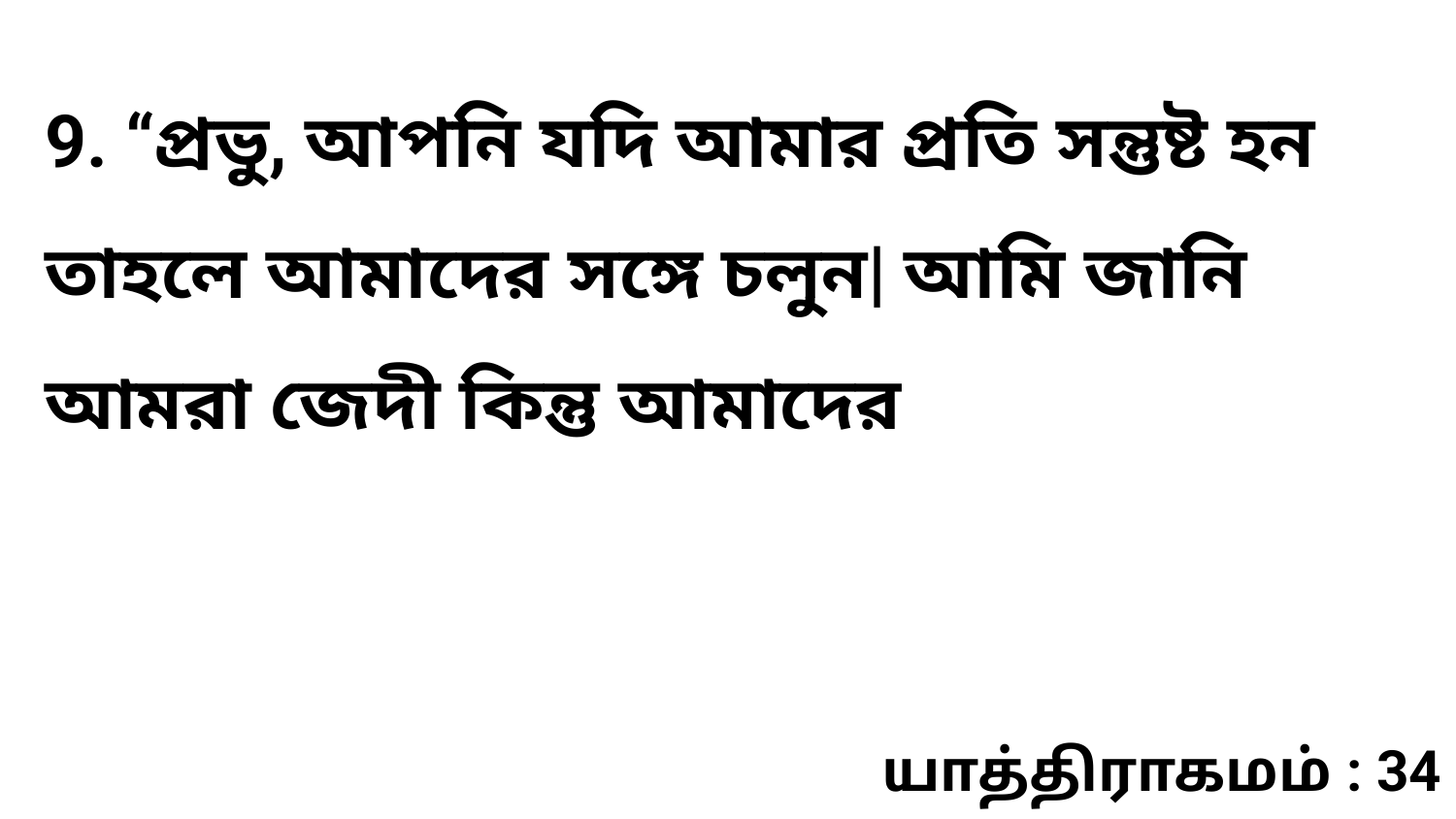

9. “প্রভু, আপনি যদি আমার প্রতি সন্তুষ্ট হন তাহলে আমাদের সঙ্গে চলুন| আমি জানি আমরা জেদী কিন্তু আমাদের
யாத்திராகமம் : 34